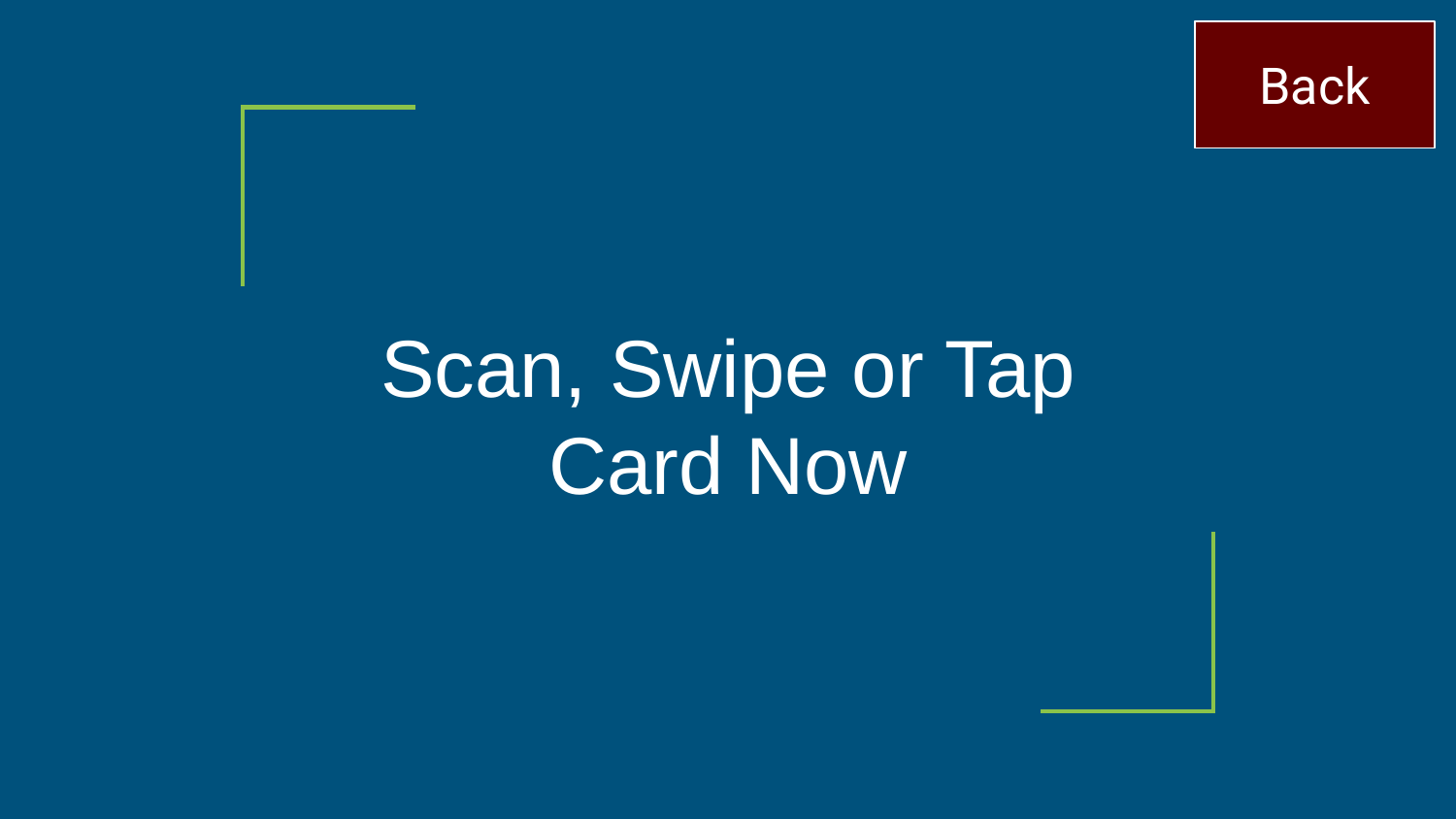

Back
# Scan, Swipe or Tap Card Now